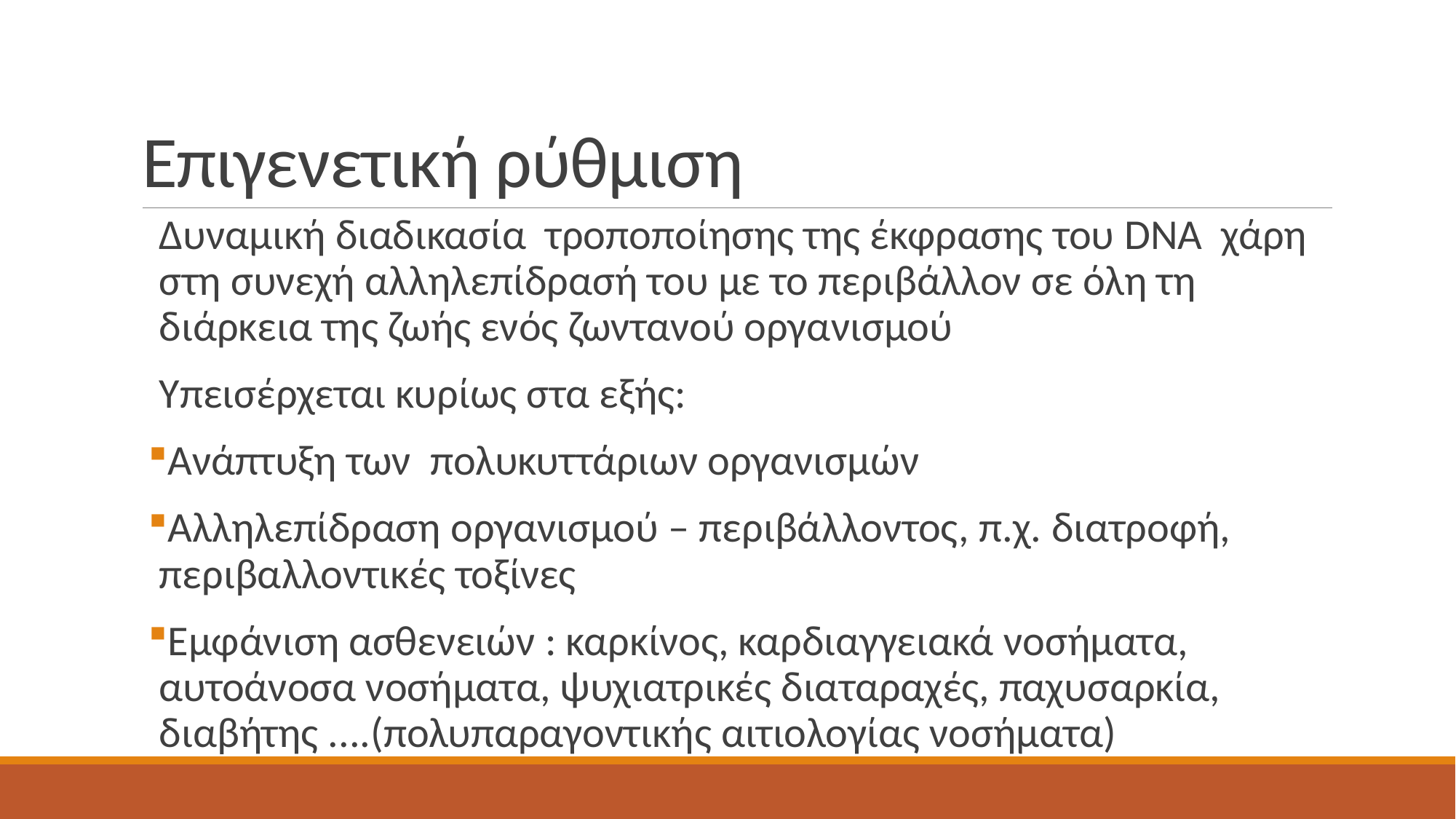

# Επιγενετική ρύθμιση
Δυναμική διαδικασία  τροποποίησης της έκφρασης του DNA  χάρη στη συνεχή αλληλεπίδρασή του με το περιβάλλον σε όλη τη διάρκεια της ζωής ενός ζωντανού οργανισμού
Υπεισέρχεται κυρίως στα εξής:
Ανάπτυξη των  πολυκυττάριων οργανισμών
Αλληλεπίδραση οργανισμού – περιβάλλοντος, π.χ. διατροφή, περιβαλλοντικές τοξίνες
Εμφάνιση ασθενειών : καρκίνος, καρδιαγγειακά νοσήματα, αυτοάνοσα νοσήματα, ψυχιατρικές διαταραχές, παχυσαρκία, διαβήτης ....(πολυπαραγοντικής αιτιολογίας νοσήματα)